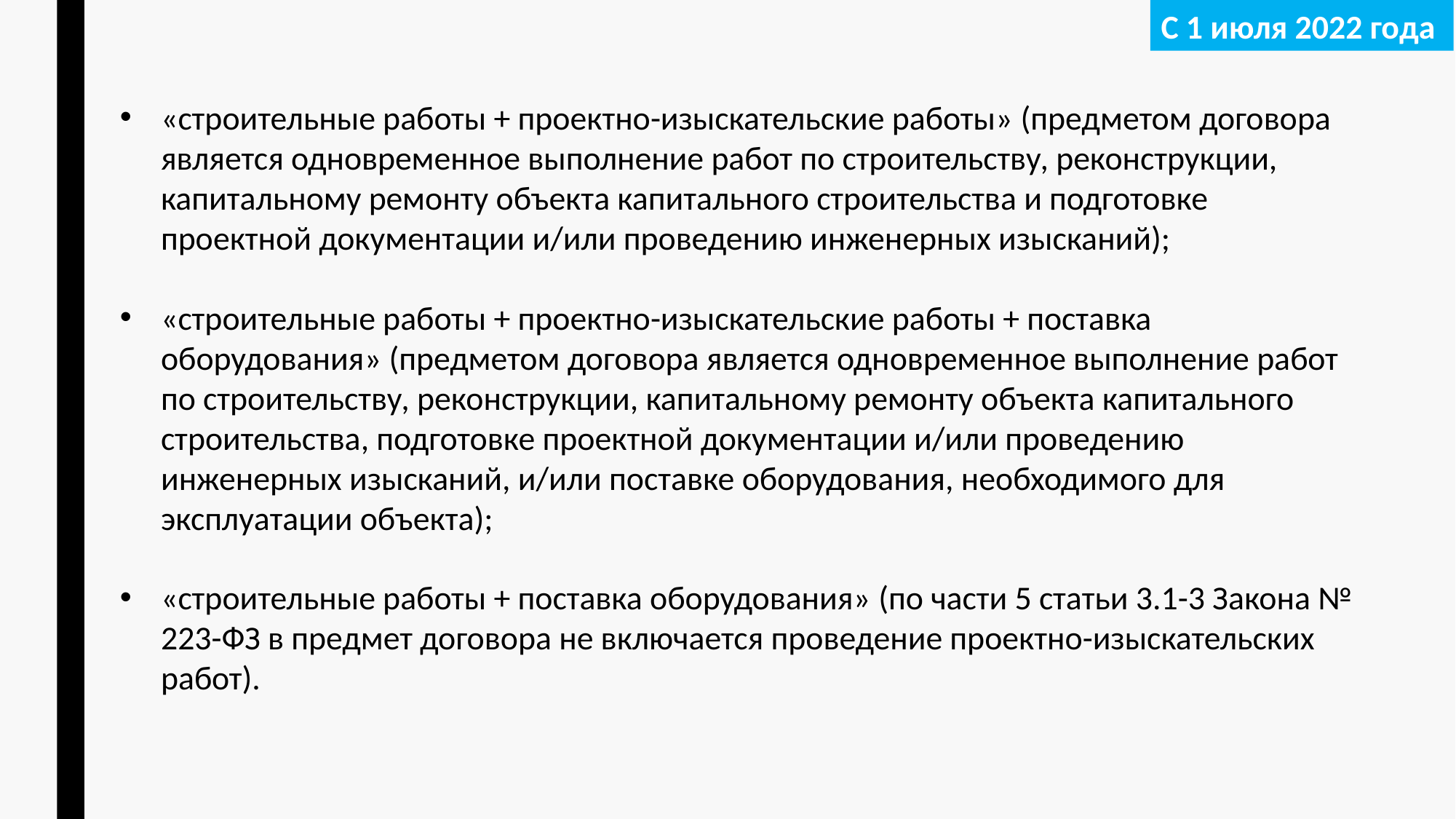

С 1 июля 2022 года
«строительные работы + проектно-изыскательские работы» (предметом договора является одновременное выполнение работ по строительству, реконструкции, капитальному ремонту объекта капитального строительства и подготовке проектной документации и/или проведению инженерных изысканий);

«строительные работы + проектно-изыскательские работы + поставка оборудования» (предметом договора является одновременное выполнение работ по строительству, реконструкции, капитальному ремонту объекта капитального строительства, подготовке проектной документации и/или проведению инженерных изысканий, и/или поставке оборудования, необходимого для эксплуатации объекта);

«строительные работы + поставка оборудования» (по части 5 статьи 3.1-3 Закона № 223-ФЗ в предмет договора не включается проведение проектно-изыскательских работ).